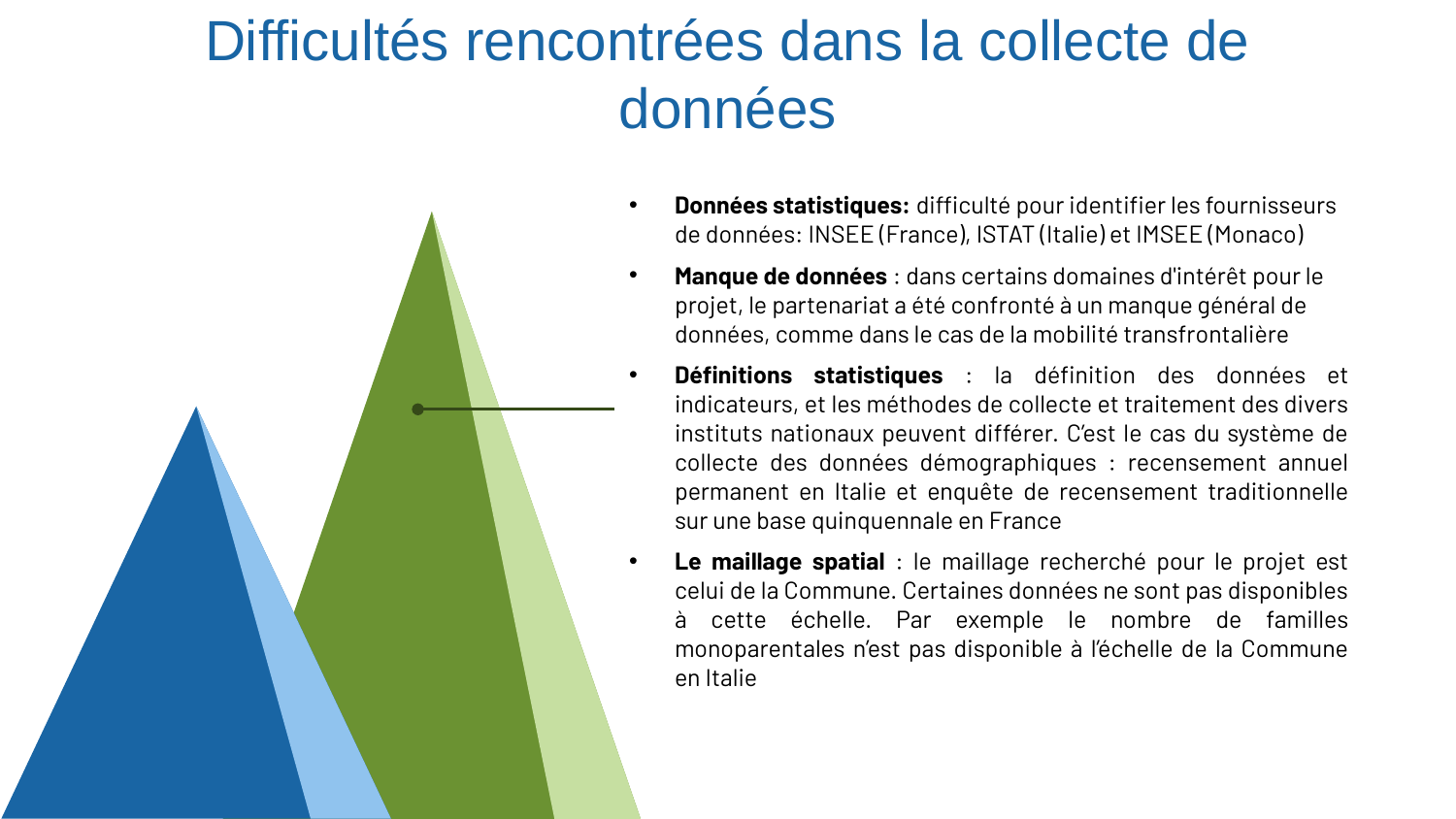

# Difficultés rencontrées dans la collecte de données
Données statistiques: difficulté pour identifier les fournisseurs de données: INSEE (France), ISTAT (Italie) et IMSEE (Monaco)
Manque de données : dans certains domaines d'intérêt pour le projet, le partenariat a été confronté à un manque général de données, comme dans le cas de la mobilité transfrontalière
Définitions statistiques : la définition des données et indicateurs, et les méthodes de collecte et traitement des divers instituts nationaux peuvent différer. C’est le cas du système de collecte des données démographiques : recensement annuel permanent en Italie et enquête de recensement traditionnelle sur une base quinquennale en France
Le maillage spatial : le maillage recherché pour le projet est celui de la Commune. Certaines données ne sont pas disponibles à cette échelle. Par exemple le nombre de familles monoparentales n’est pas disponible à l’échelle de la Commune en Italie